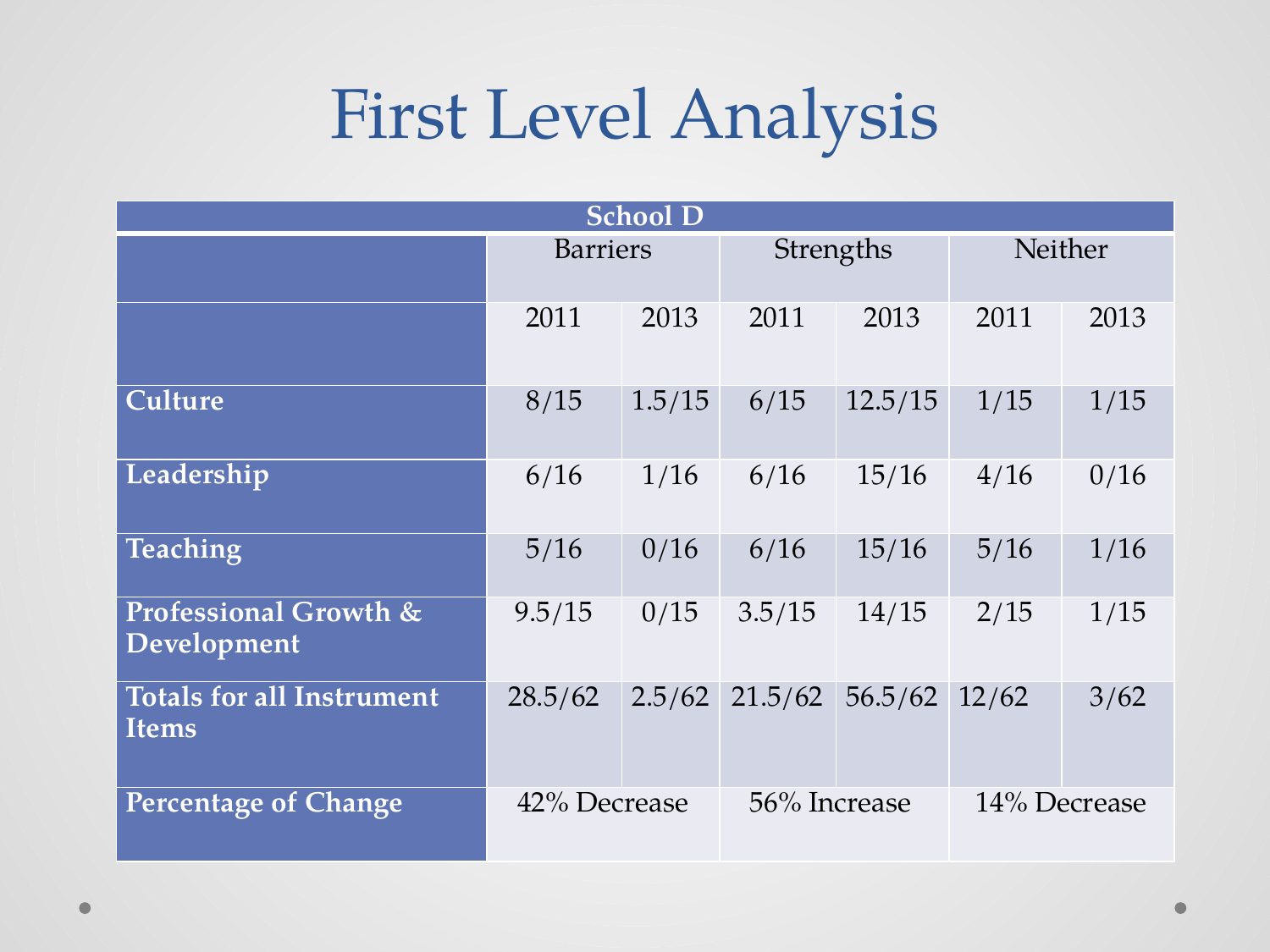

# First Level Analysis
| School D |  |  |  |  |  |  |
| --- | --- | --- | --- | --- | --- | --- |
|  | Barriers |  | Strengths |  | Neither |  |
|  | 2011 | 2013 | 2011 | 2013 | 2011 | 2013 |
| Culture | 8/15 | 1.5/15 | 6/15 | 12.5/15 | 1/15 | 1/15 |
| Leadership | 6/16 | 1/16 | 6/16 | 15/16 | 4/16 | 0/16 |
| Teaching | 5/16 | 0/16 | 6/16 | 15/16 | 5/16 | 1/16 |
| Professional Growth & Development | 9.5/15 | 0/15 | 3.5/15 | 14/15 | 2/15 | 1/15 |
| Totals for all Instrument Items | 28.5/62 | 2.5/62 | 21.5/62 | 56.5/62 | 12/62 | 3/62 |
| Percentage of Change | 42% Decrease |  | 56% Increase |  | 14% Decrease |  |